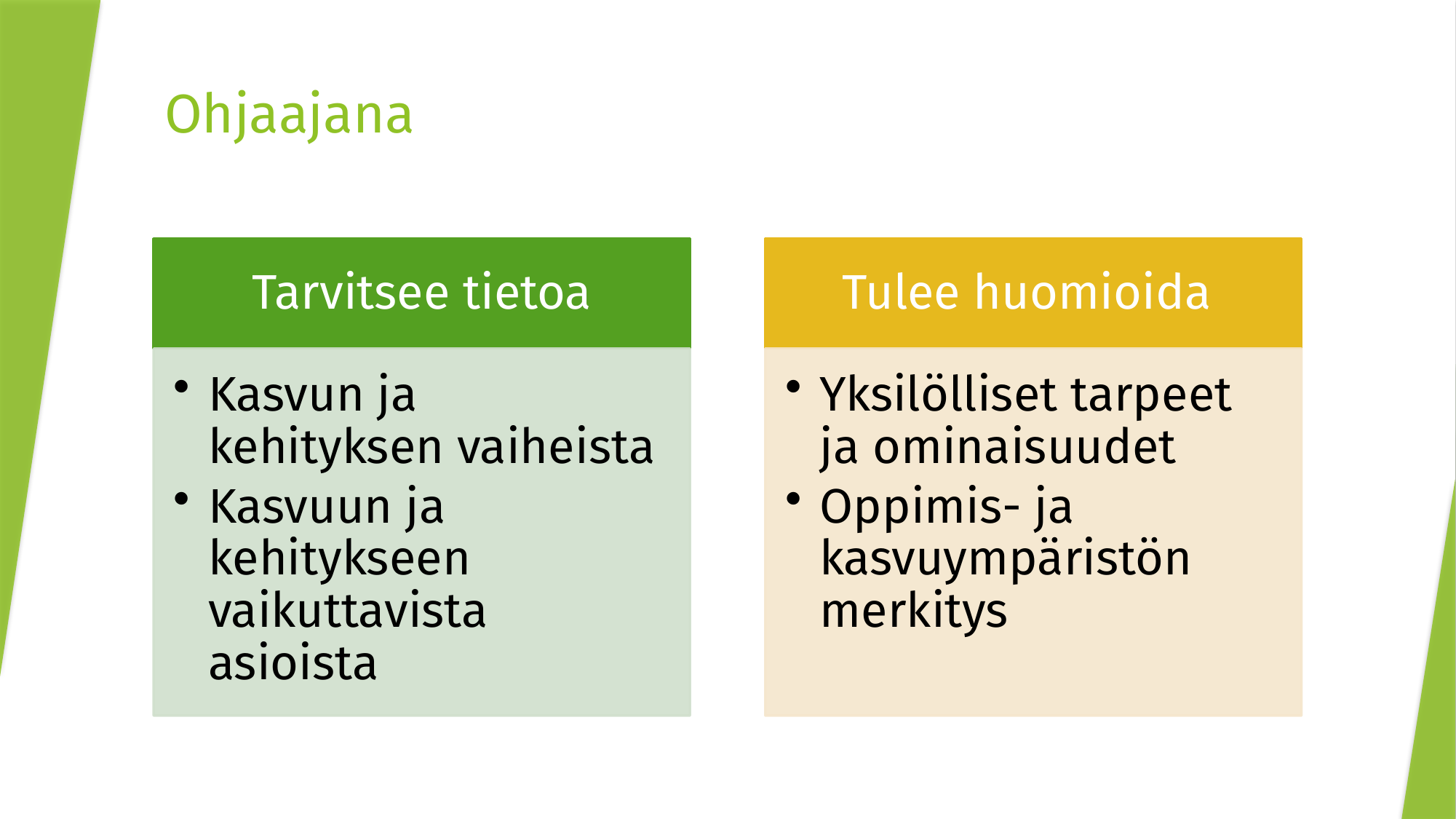

# Ohjaajana
Tarvitsee tietoa
Kasvun ja kehityksen vaiheista
Kasvuun ja kehitykseen vaikuttavista asioista
Tulee huomioida
Yksilölliset tarpeet ja ominaisuudet
Oppimis- ja kasvuympäristön merkitys